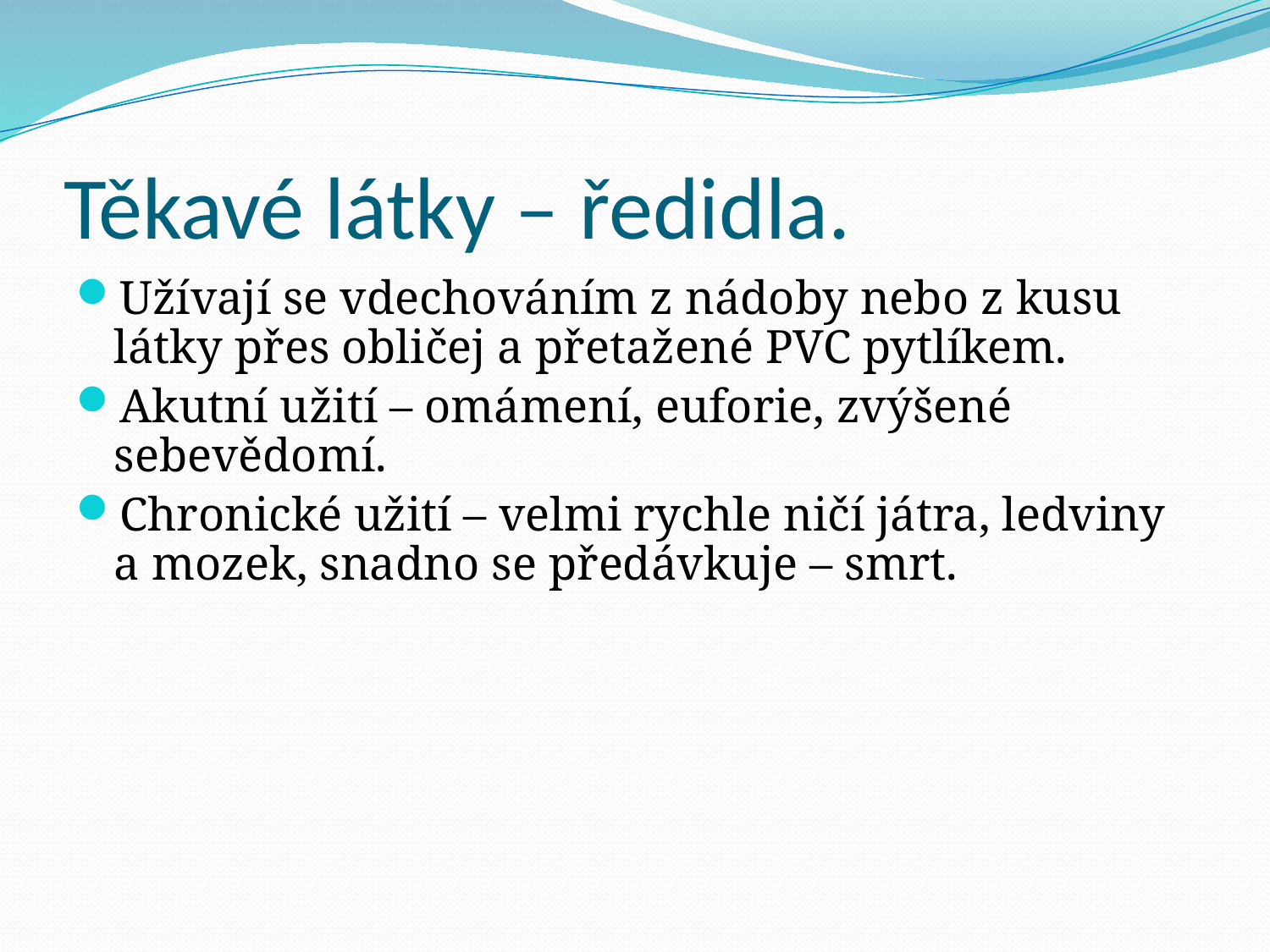

# Těkavé látky – ředidla.
Užívají se vdechováním z nádoby nebo z kusu látky přes obličej a přetažené PVC pytlíkem.
Akutní užití – omámení, euforie, zvýšené sebevědomí.
Chronické užití – velmi rychle ničí játra, ledviny a mozek, snadno se předávkuje – smrt.